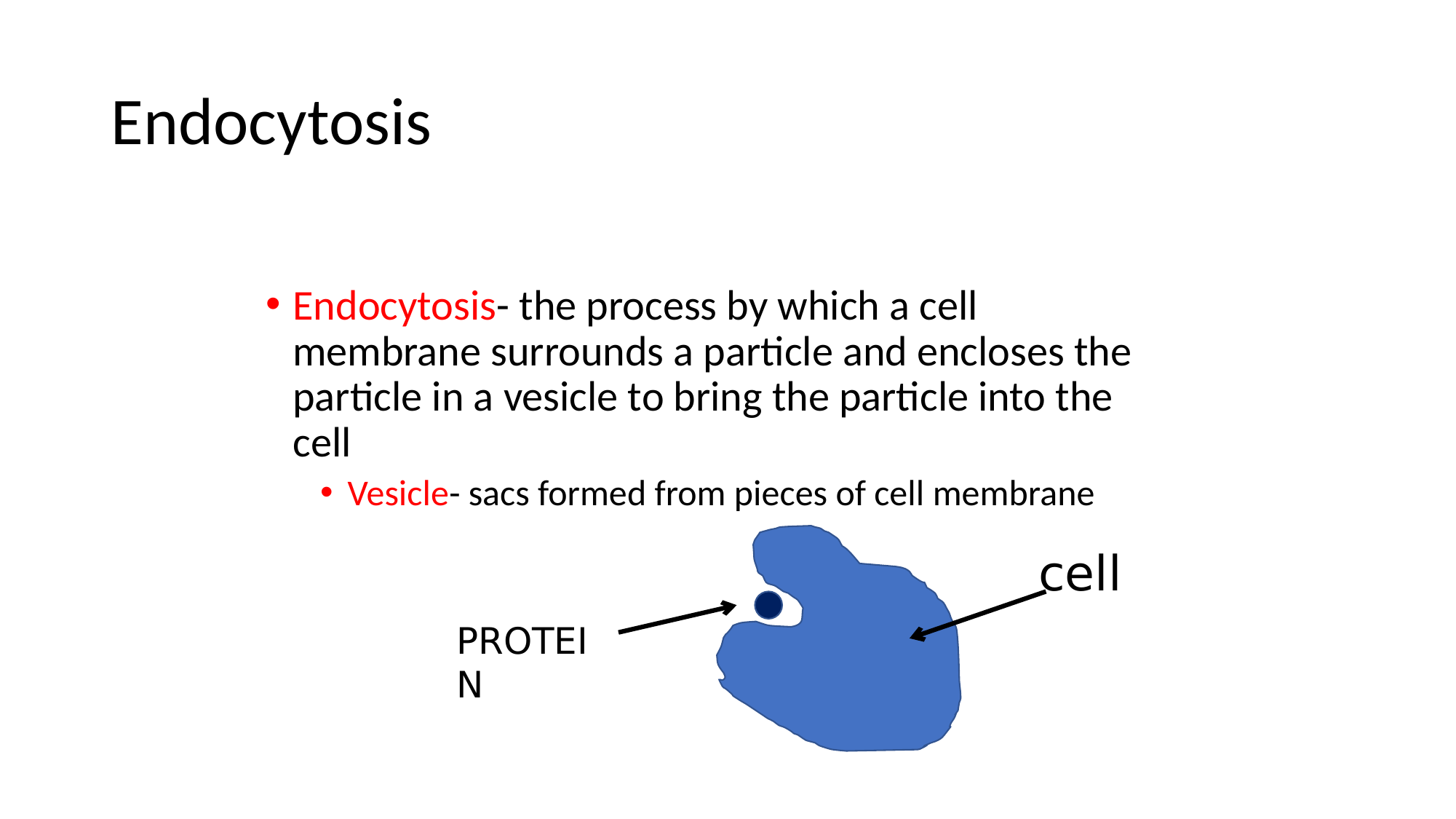

# Endocytosis
Endocytosis- the process by which a cell membrane surrounds a particle and encloses the particle in a vesicle to bring the particle into the cell
Vesicle- sacs formed from pieces of cell membrane

cell

PROTEIN